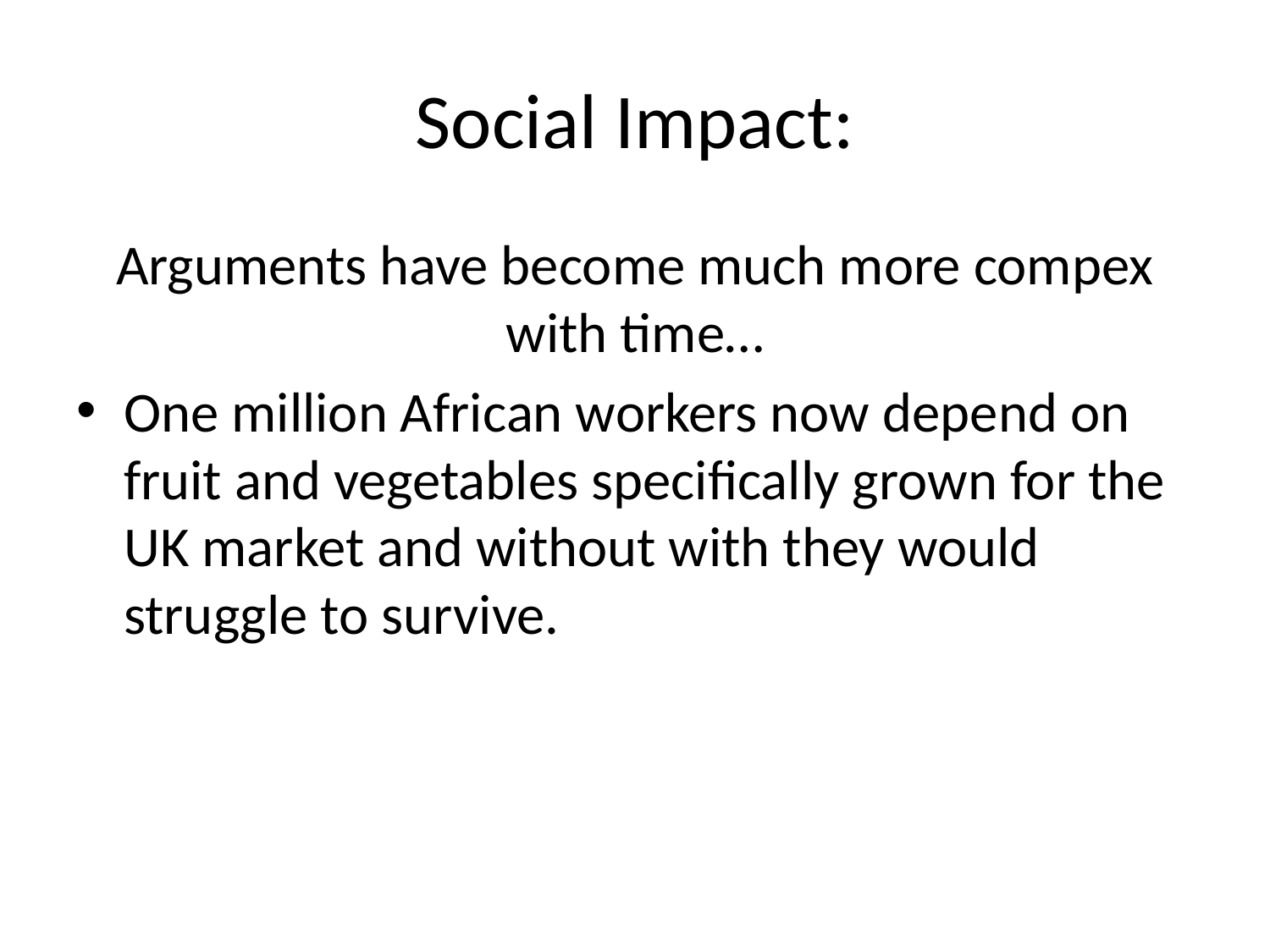

# Social Impact:
Arguments have become much more compex with time…
One million African workers now depend on fruit and vegetables specifically grown for the UK market and without with they would struggle to survive.